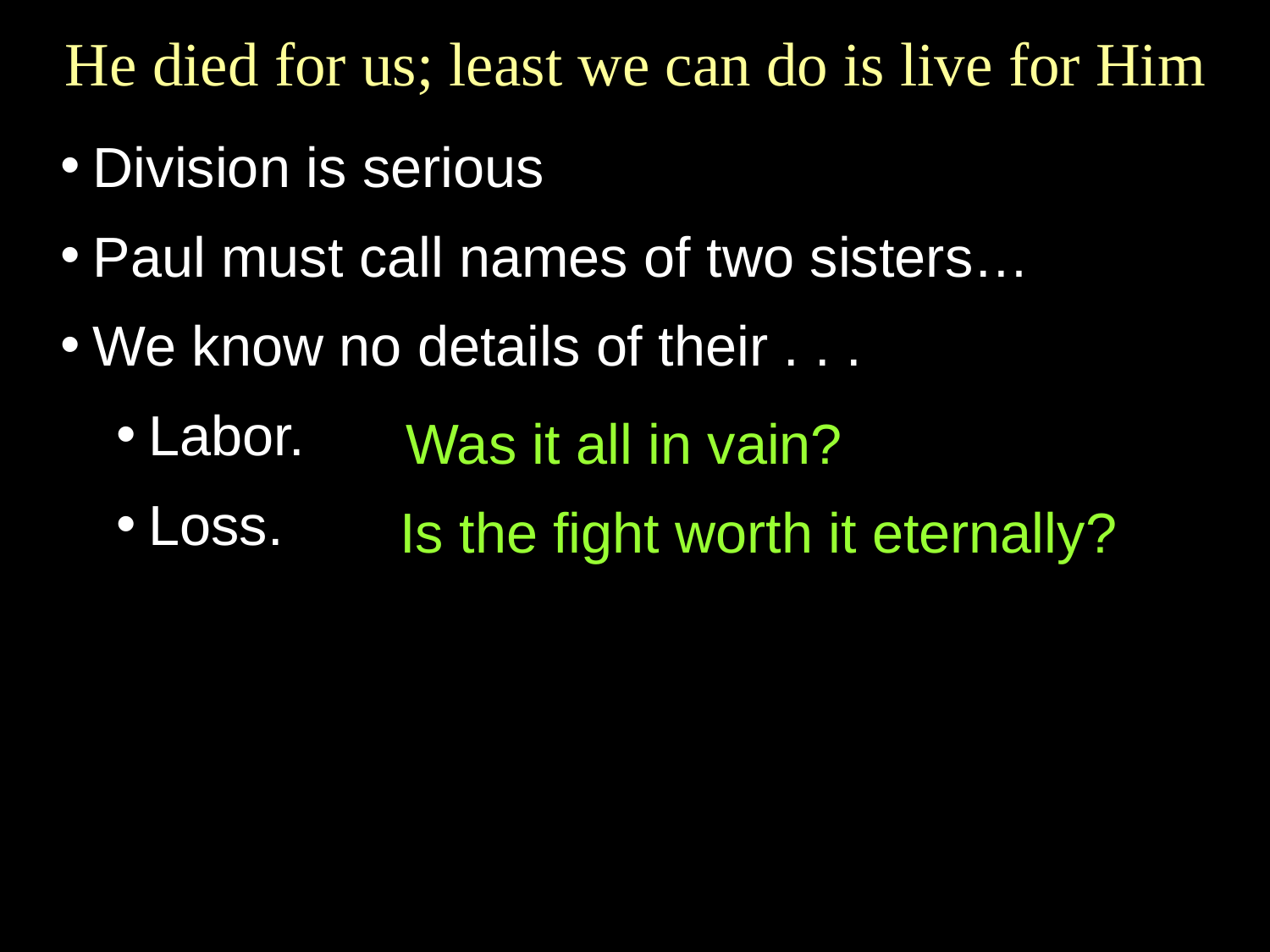

He died for us; least we can do is live for Him
Division is serious
Paul must call names of two sisters…
We know no details of their . . .
Labor.
Loss.
Was it all in vain?
Is the fight worth it eternally?